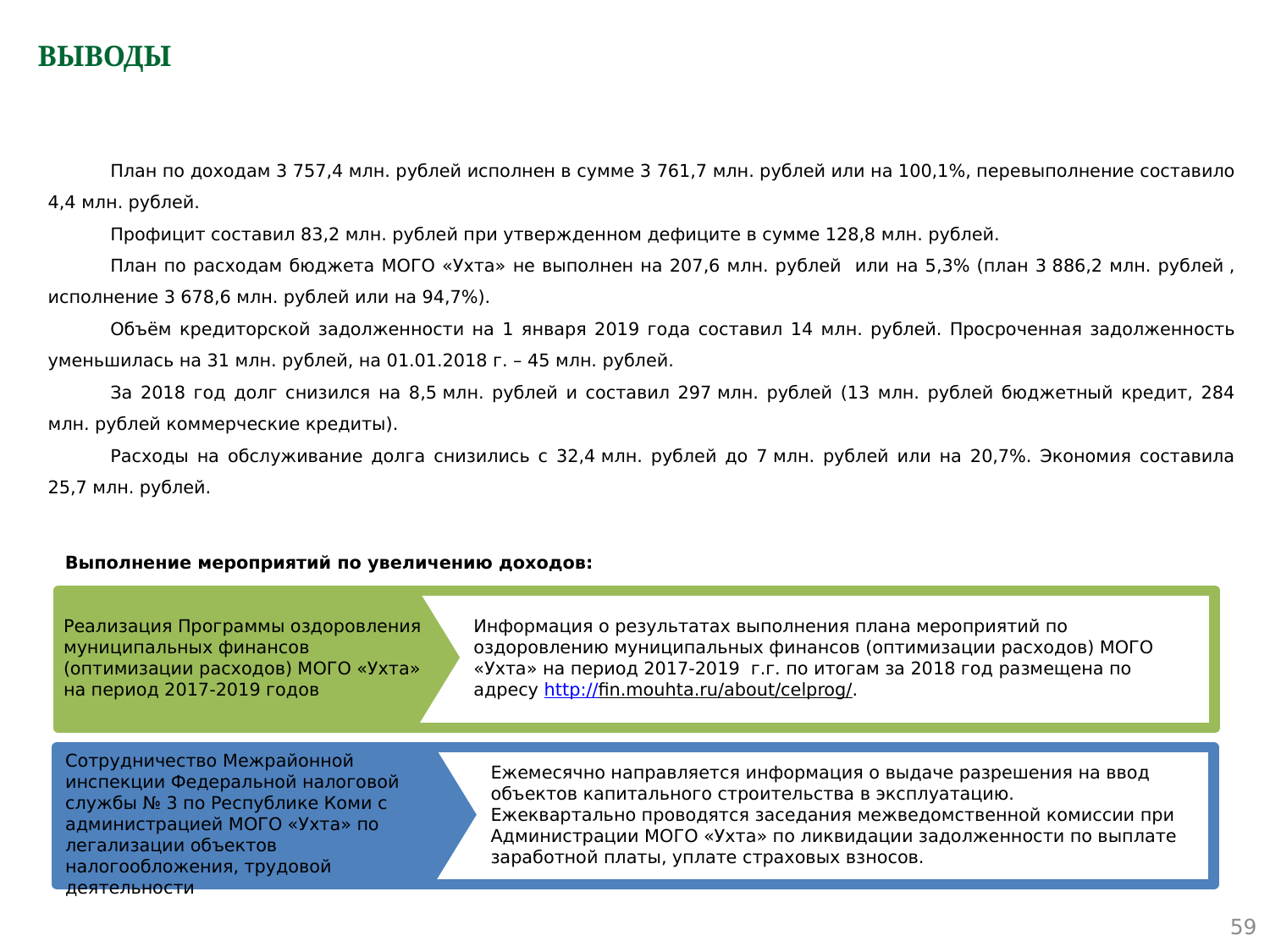

# ВЫВОДЫ
План по доходам 3 757,4 млн. рублей исполнен в сумме 3 761,7 млн. рублей или на 100,1%, перевыполнение составило 4,4 млн. рублей.
Профицит составил 83,2 млн. рублей при утвержденном дефиците в сумме 128,8 млн. рублей.
План по расходам бюджета МОГО «Ухта» не выполнен на 207,6 млн. рублей  или на 5,3% (план 3 886,2 млн. рублей , исполнение 3 678,6 млн. рублей или на 94,7%).
Объём кредиторской задолженности на 1 января 2019 года составил 14 млн. рублей. Просроченная задолженность уменьшилась на 31 млн. рублей, на 01.01.2018 г. – 45 млн. рублей.
За 2018 год долг снизился на 8,5 млн. рублей и составил 297 млн. рублей (13 млн. рублей бюджетный кредит, 284 млн. рублей коммерческие кредиты).
Расходы на обслуживание долга снизились с 32,4 млн. рублей до 7 млн. рублей или на 20,7%. Экономия составила 25,7 млн. рублей.
Выполнение мероприятий по увеличению доходов:

Реализация Программы оздоровления муниципальных финансов
(оптимизации расходов) МОГО «Ухта» на период 2017-2019 годов
Информация о результатах выполнения плана мероприятий по оздоровлению муниципальных финансов (оптимизации расходов) МОГО «Ухта» на период 2017-2019  г.г. по итогам за 2018 год размещена по адресу http://fin.mouhta.ru/about/celprog/.
Сотрудничество Межрайонной
инспекции Федеральной налоговой службы № 3 по Республике Коми с администрацией МОГО «Ухта» по легализации объектов налогообложения, трудовой деятельности

Ежемесячно направляется информация о выдаче разрешения на ввод объектов капитального строительства в эксплуатацию.
Ежеквартально проводятся заседания межведомственной комиссии при Администрации МОГО «Ухта» по ликвидации задолженности по выплате заработной платы, уплате страховых взносов.
59